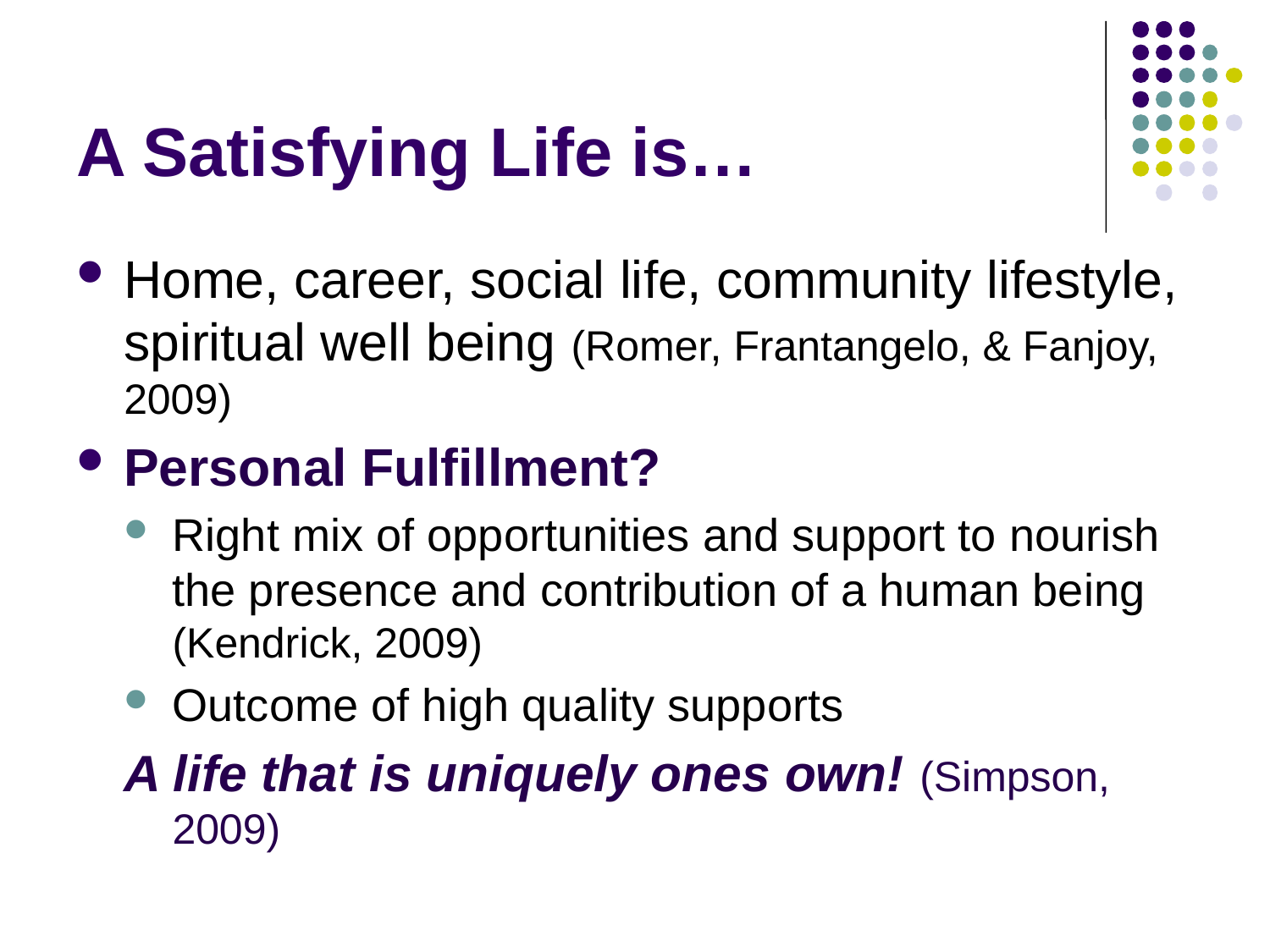

# A Satisfying Life is…
Home, career, social life, community lifestyle, spiritual well being (Romer, Frantangelo, & Fanjoy, 2009)
Personal Fulfillment?
Right mix of opportunities and support to nourish the presence and contribution of a human being (Kendrick, 2009)
Outcome of high quality supports
A life that is uniquely ones own! (Simpson, 2009)